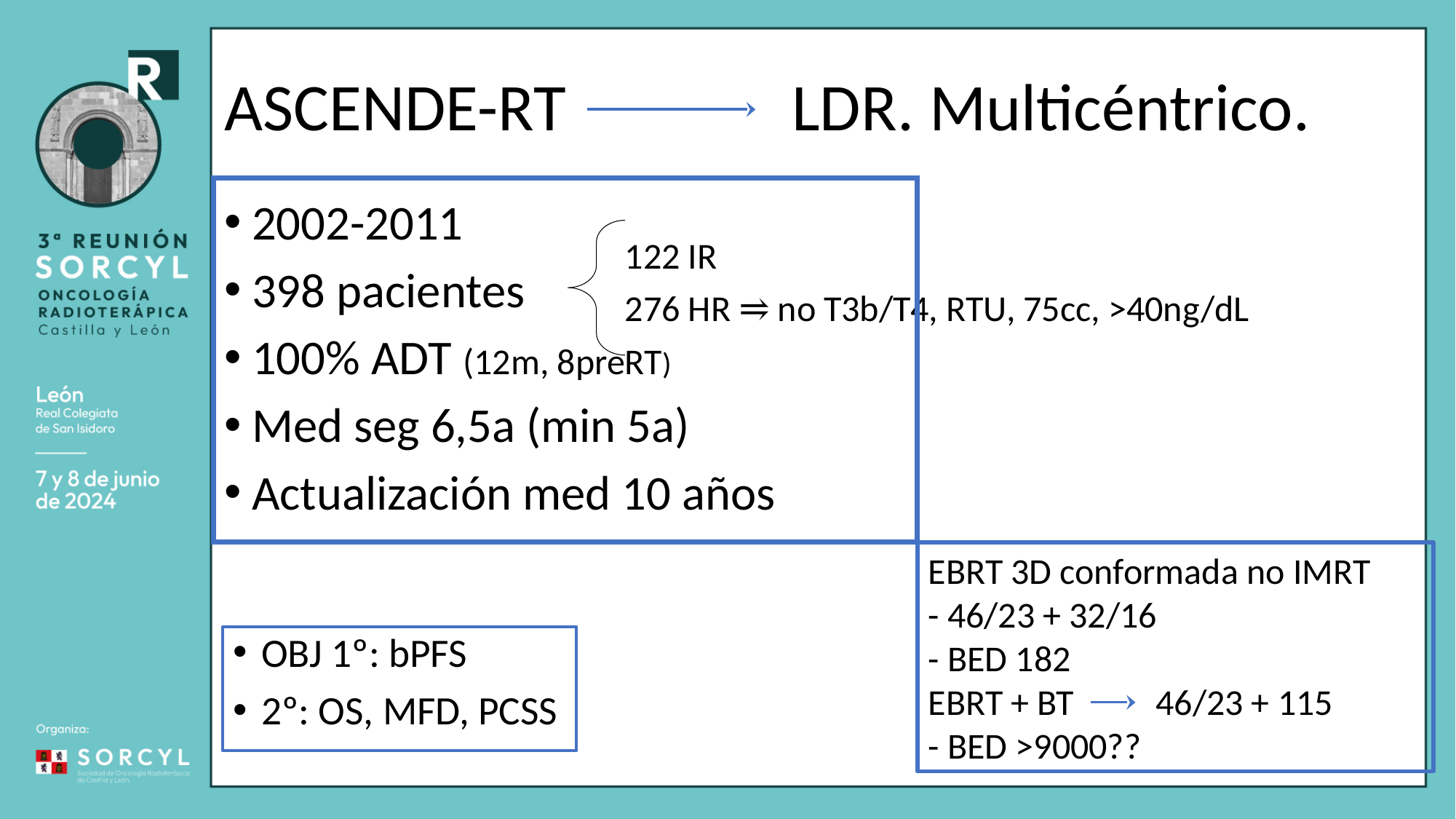

# ASCENDE-RT               LDR. Multicéntrico.

122 IR
276 HR ⥤ no T3b/T4, RTU, 75cc, >40ng/dL
2002-2011
398 pacientes
100% ADT (12m, 8preRT)
Med seg 6,5a (min 5a)
Actualización med 10 años
EBRT 3D conformada no IMRT
- 46/23 + 32/16
- BED 182
EBRT + BT          46/23 + 115
- BED >9000??
OBJ 1º: bPFS
2º: OS, MFD, PCSS